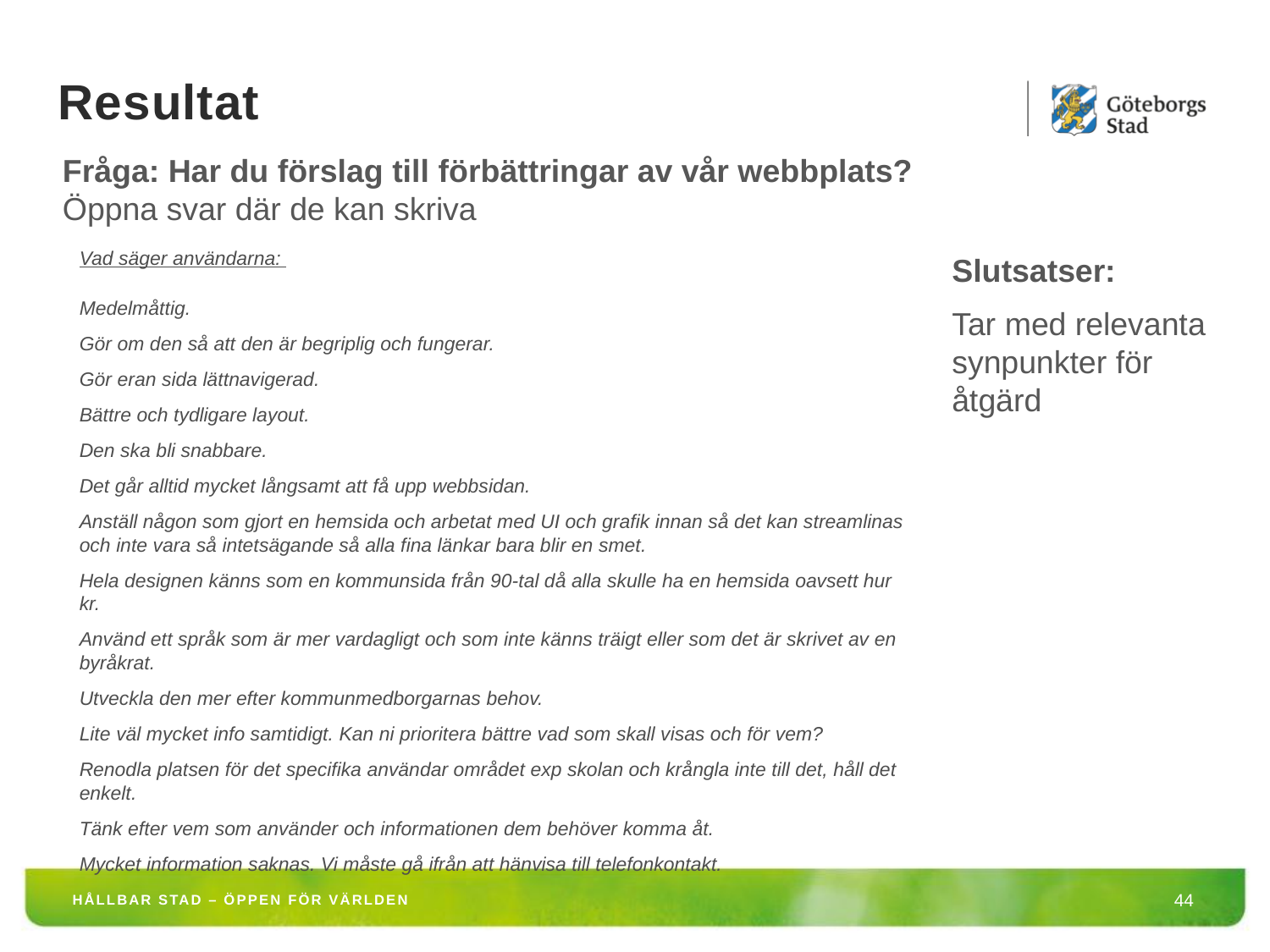

Resultat
Fråga: Har du förslag till förbättringar av vår webbplats?
Öppna svar där de kan skriva
Vad säger användarna:

Medelmåttig.
Gör om den så att den är begriplig och fungerar.
Gör eran sida lättnavigerad.
Bättre och tydligare layout.
Den ska bli snabbare.
Det går alltid mycket långsamt att få upp webbsidan.
Anställ någon som gjort en hemsida och arbetat med UI och grafik innan så det kan streamlinas och inte vara så intetsägande så alla fina länkar bara blir en smet.
Hela designen känns som en kommunsida från 90-tal då alla skulle ha en hemsida oavsett hur kr.
Använd ett språk som är mer vardagligt och som inte känns träigt eller som det är skrivet av en byråkrat.
Utveckla den mer efter kommunmedborgarnas behov.
Lite väl mycket info samtidigt. Kan ni prioritera bättre vad som skall visas och för vem?
Renodla platsen för det specifika användar området exp skolan och krångla inte till det, håll det enkelt.
Tänk efter vem som använder och informationen dem behöver komma åt.
Mycket information saknas. Vi måste gå ifrån att hänvisa till telefonkontakt.
Slutsatser:
Tar med relevanta synpunkter för åtgärd
HÅLLBAR STAD – ÖPPEN FÖR VÄRLDEN
44